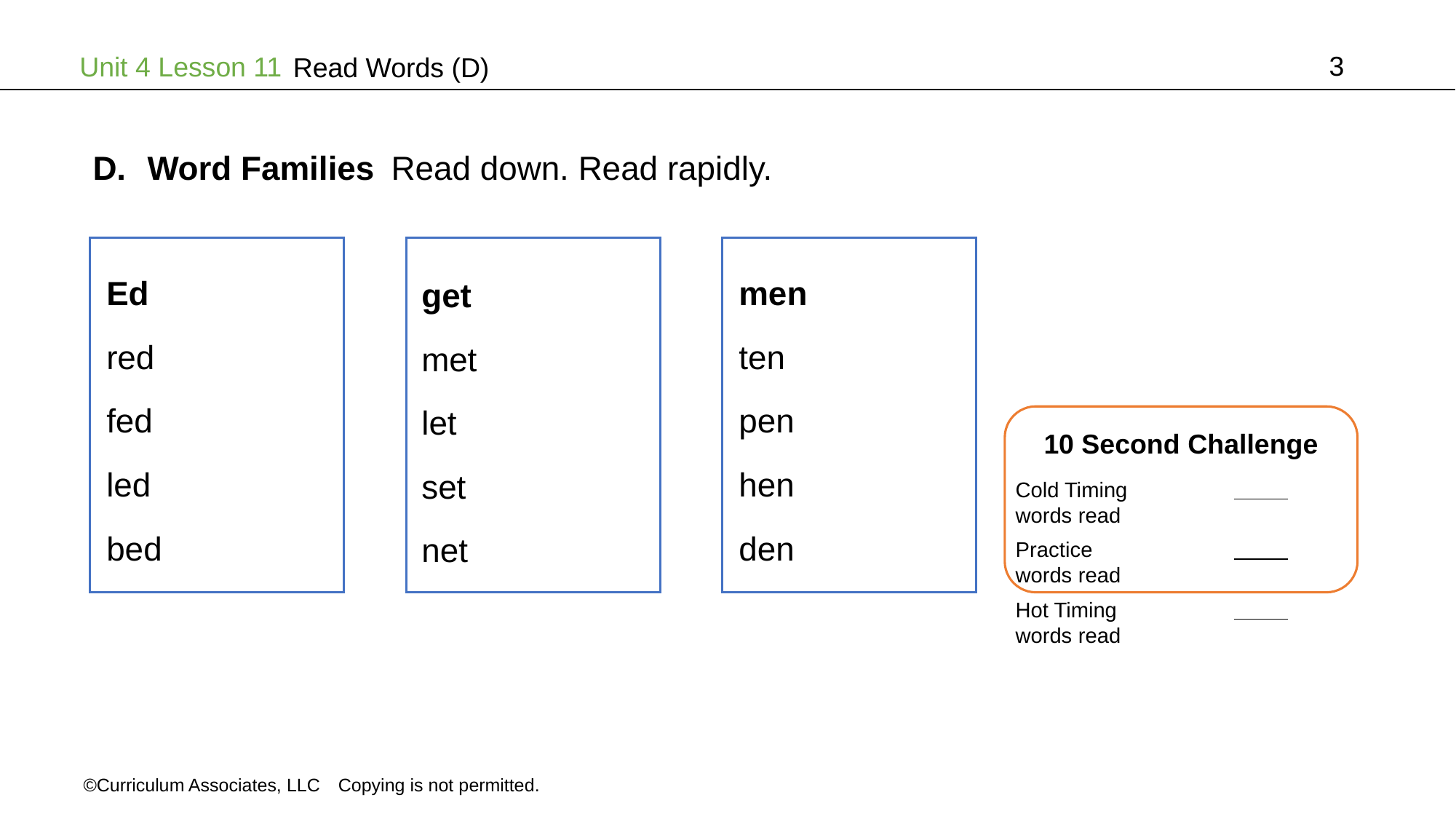

3
# Read Words (D)

Word Families Read down. Read rapidly.
men
ten
pen
hen
den
Ed
red
fed
led
bed

get
met
let
set
net

10 Second Challenge
Cold Timing	          words read
Practice		          words read
Hot Timing		          words read